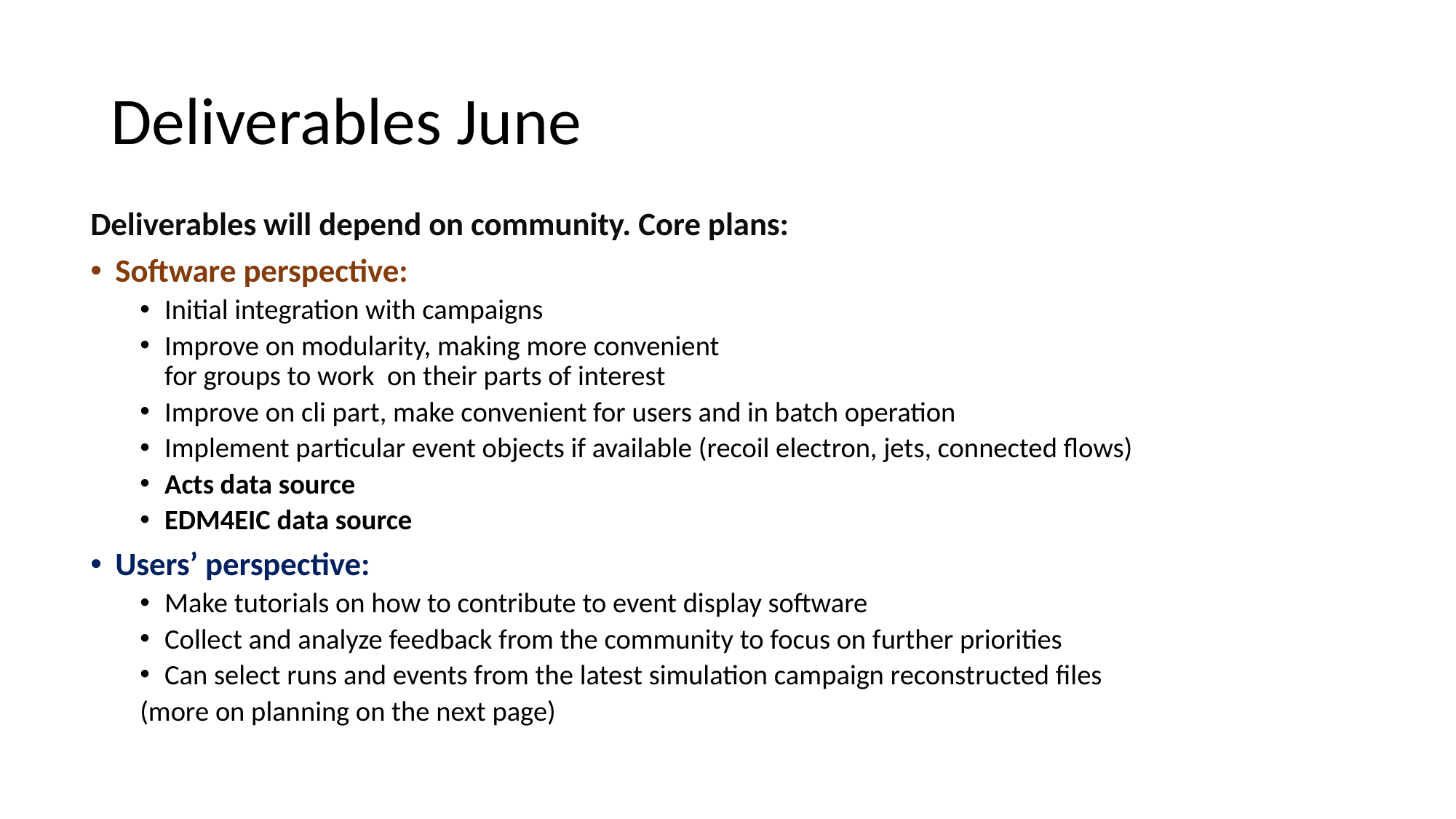

# Deliverables June
Deliverables will depend on community. Core plans:
Software perspective:
Initial integration with campaigns
Improve on modularity, making more convenient
for groups to work  on their parts of interest
Improve on cli part, make convenient for users and in batch operation
Implement particular event objects if available (recoil electron, jets, connected flows)
Acts data source
EDM4EIC data source
Users’ perspective:
Make tutorials on how to contribute to event display software
Collect and analyze feedback from the community to focus on further priorities
Can select runs and events from the latest simulation campaign reconstructed files
(more on planning on the next page)